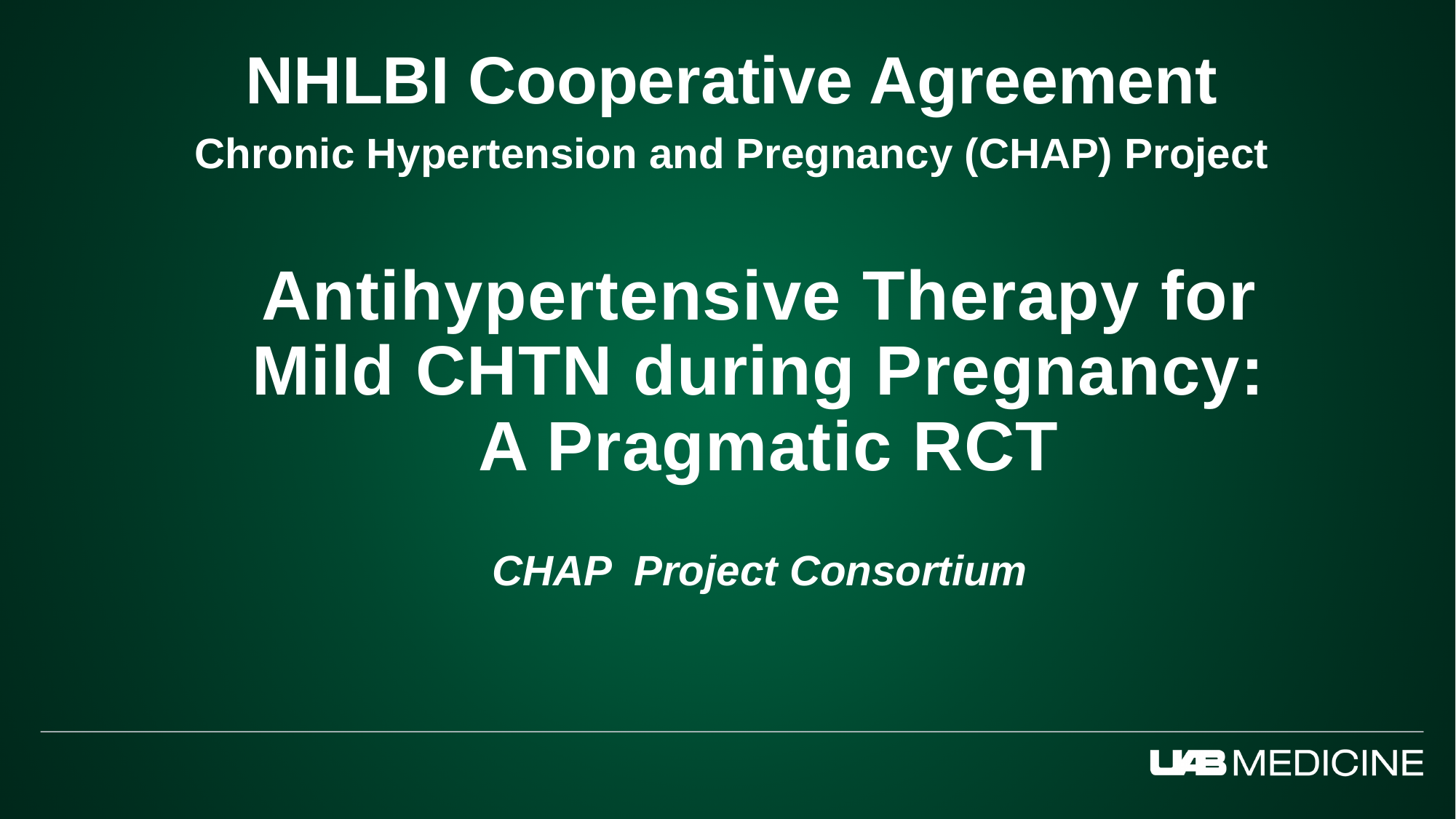

NHLBI Cooperative Agreement
Chronic Hypertension and Pregnancy (CHAP) Project
Antihypertensive Therapy for Mild CHTN during Pregnancy:
 A Pragmatic RCT

CHAP  Project Consortium